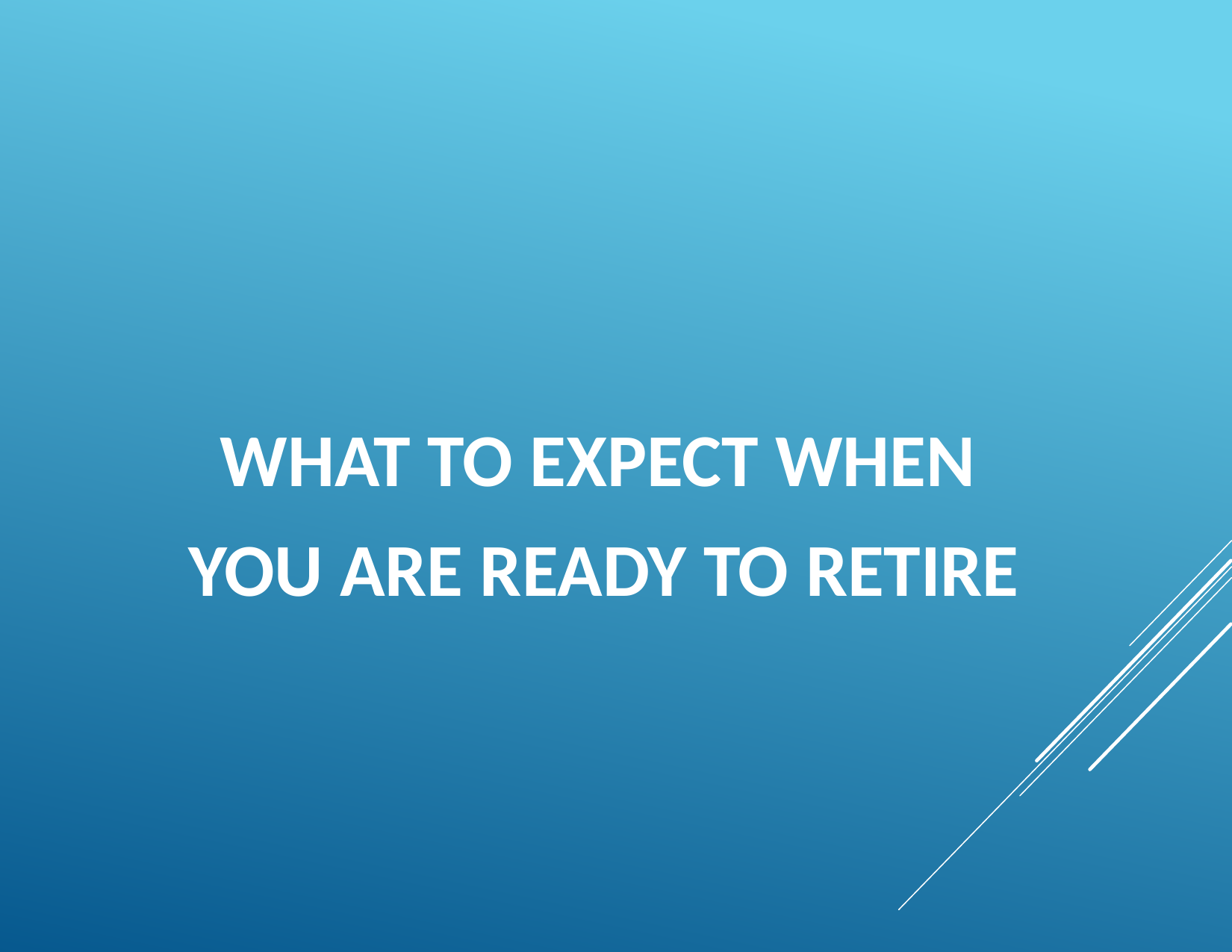

# What to Expect When  You Are Ready to Retire